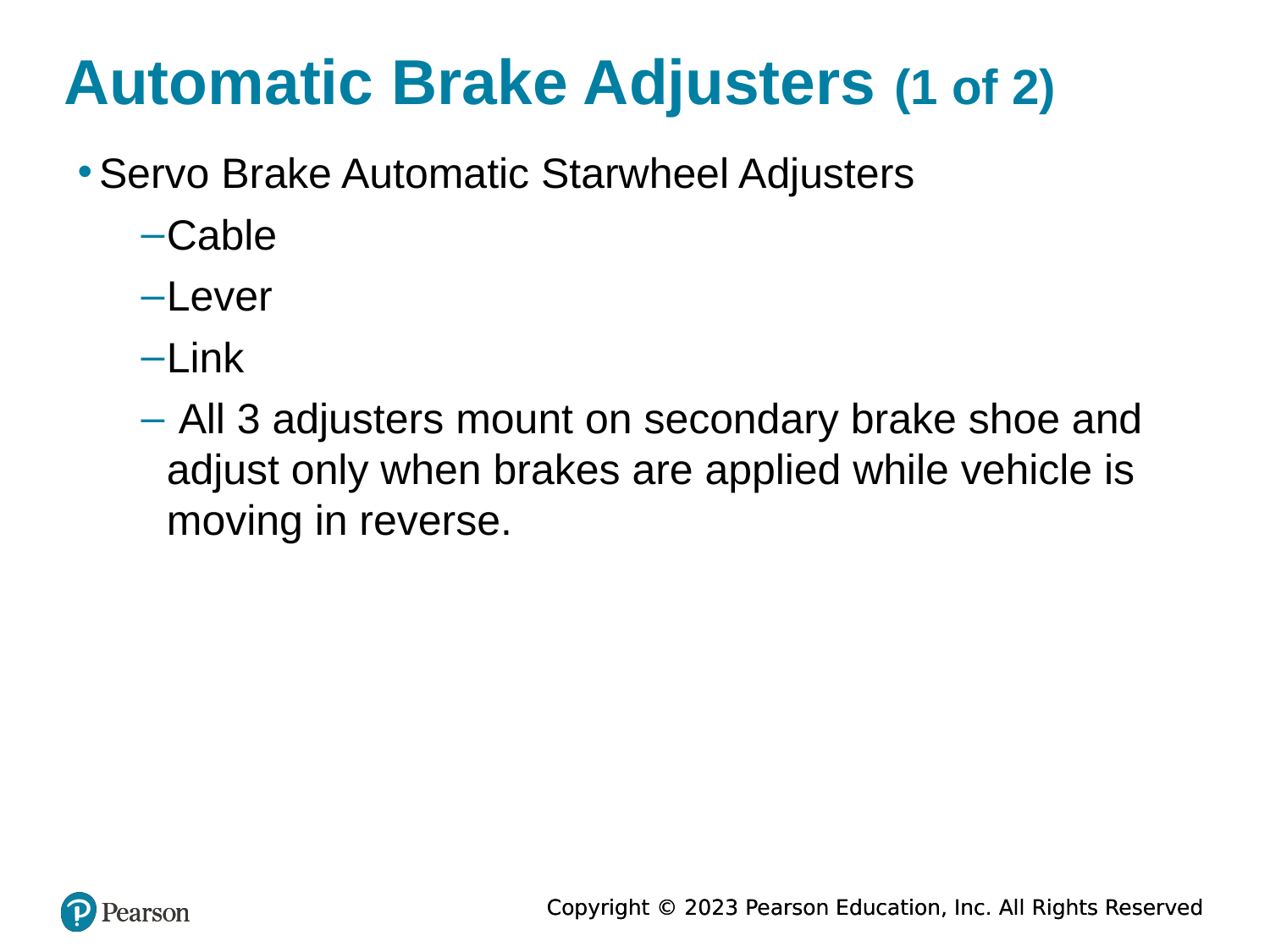

# Automatic Brake Adjusters (1 of 2)
Servo Brake Automatic Starwheel Adjusters
Cable
Lever
Link
 All 3 adjusters mount on secondary brake shoe and adjust only when brakes are applied while vehicle is moving in reverse.